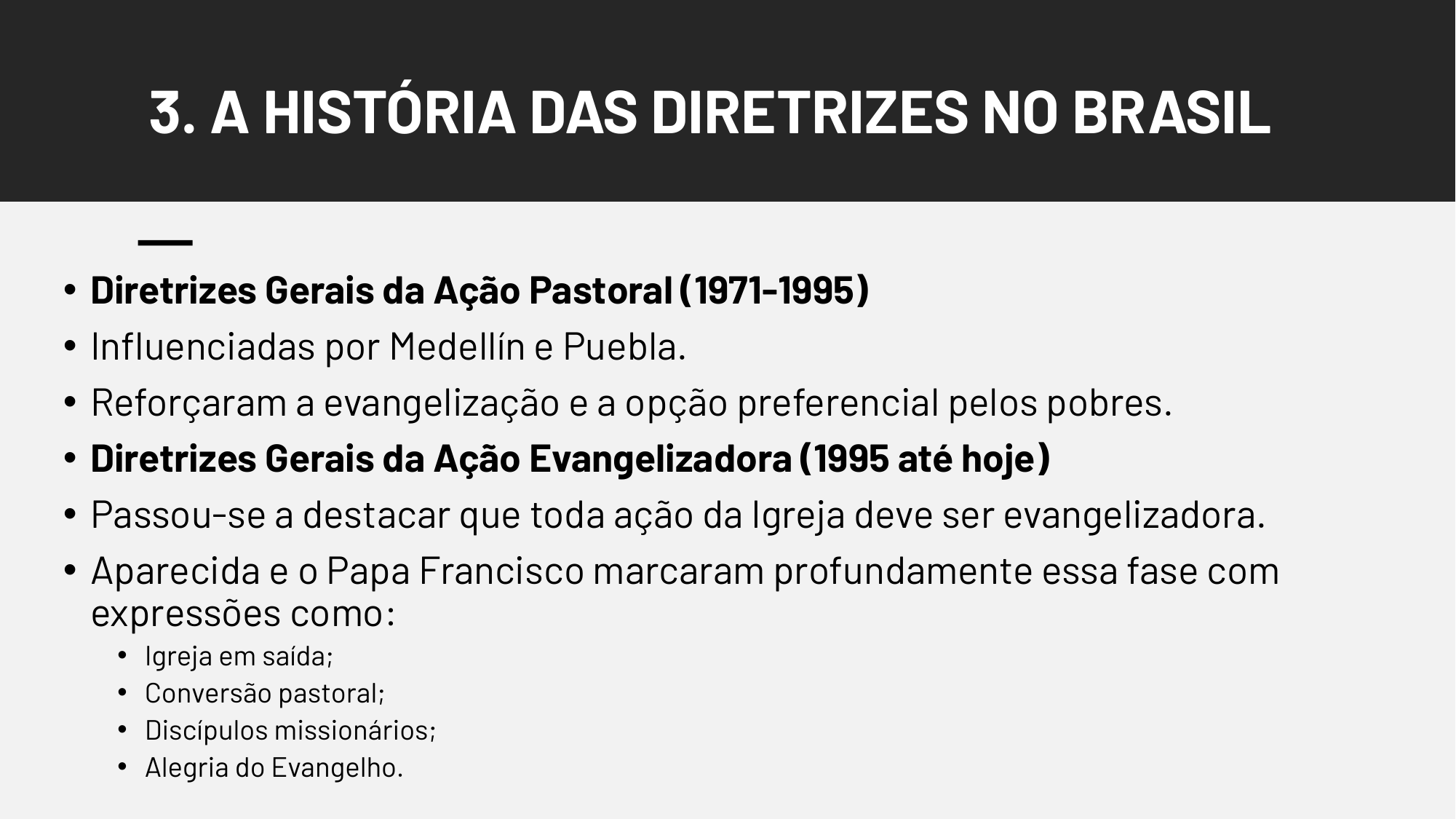

# 3. A HISTÓRIA DAS DIRETRIZES NO BRASIL

Diretrizes Gerais da Ação Pastoral (1971-1995)
Influenciadas por Medellín e Puebla.
Reforçaram a evangelização e a opção preferencial pelos pobres.
Diretrizes Gerais da Ação Evangelizadora (1995 até hoje)
Passou-se a destacar que toda ação da Igreja deve ser evangelizadora.
Aparecida e o Papa Francisco marcaram profundamente essa fase com expressões como:
Igreja em saída;
Conversão pastoral;
Discípulos missionários;
Alegria do Evangelho.